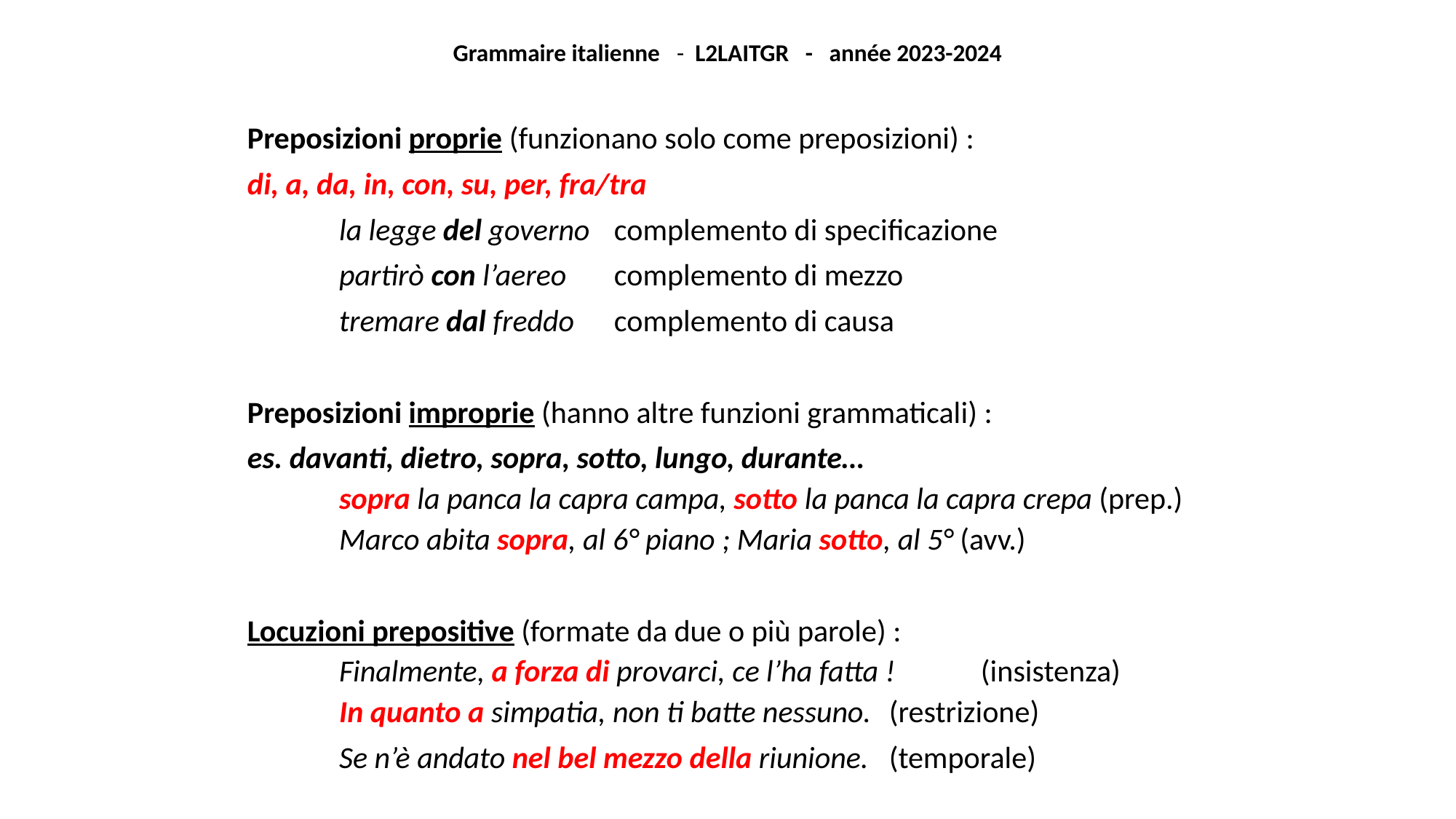

Grammaire italienne   -  L2LAITGR   -   année 2023-2024
Preposizioni proprie (funzionano solo come preposizioni) :
di, a, da, in, con, su, per, fra/tra
	la legge del governo		complemento di specificazione
	partirò con l’aereo		complemento di mezzo
	tremare dal freddo		complemento di causa

Preposizioni improprie (hanno altre funzioni grammaticali) :
es. davanti, dietro, sopra, sotto, lungo, durante…
	sopra la panca la capra campa, sotto la panca la capra crepa (prep.)
	Marco abita sopra, al 6° piano ; Maria sotto, al 5° (avv.)

Locuzioni prepositive (formate da due o più parole) :
	Finalmente, a forza di provarci, ce l’ha fatta !	(insistenza)
	In quanto a simpatia, non ti batte nessuno.		(restrizione)
	Se n’è andato nel bel mezzo della riunione.		(temporale)